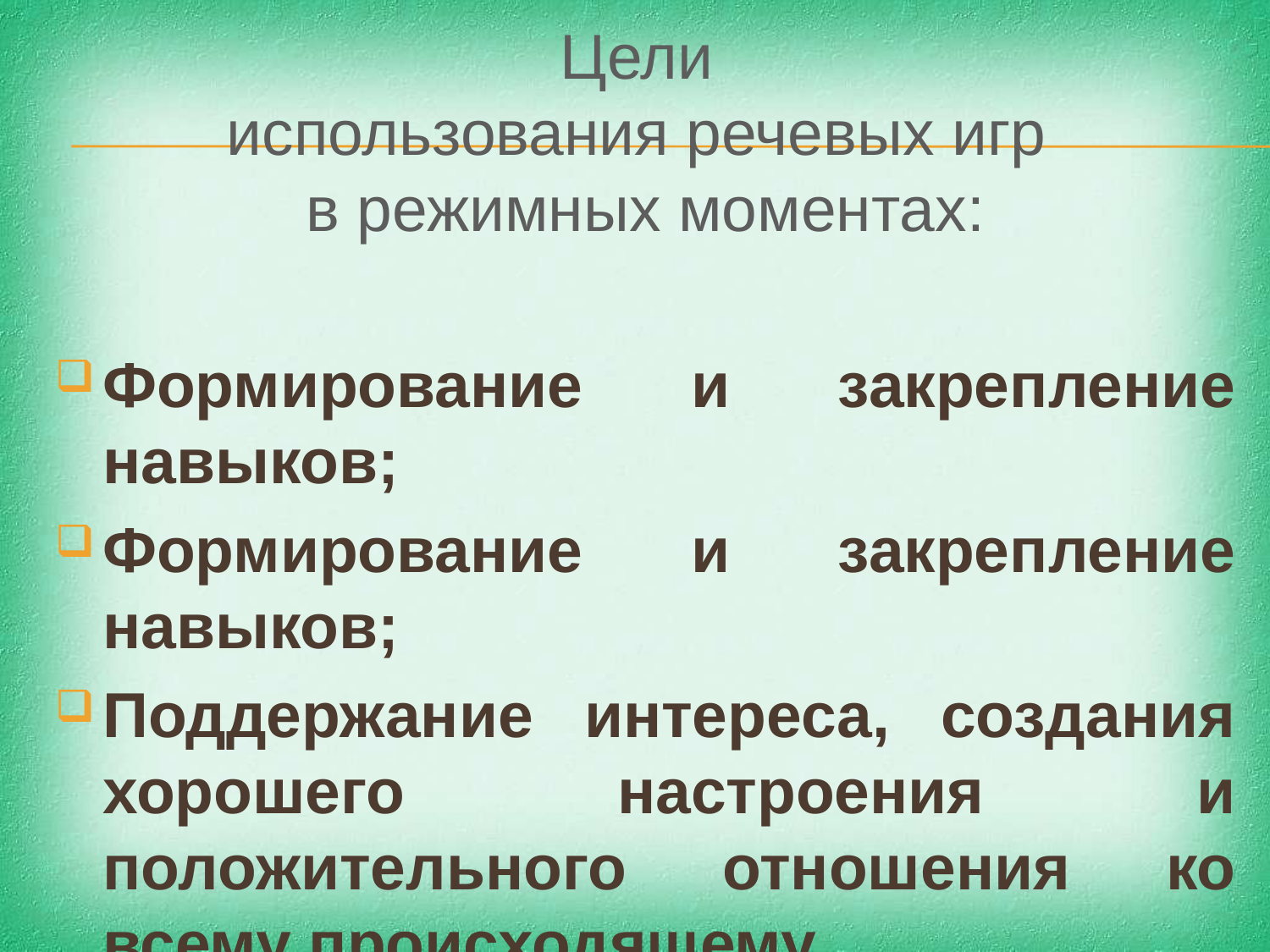

# Цели использования речевых игр в режимных моментах:
Формирование и закрепление навыков;
Формирование и закрепление навыков;
Поддержание интереса, создания хорошего настроения и положительного отношения ко всему происходящему.